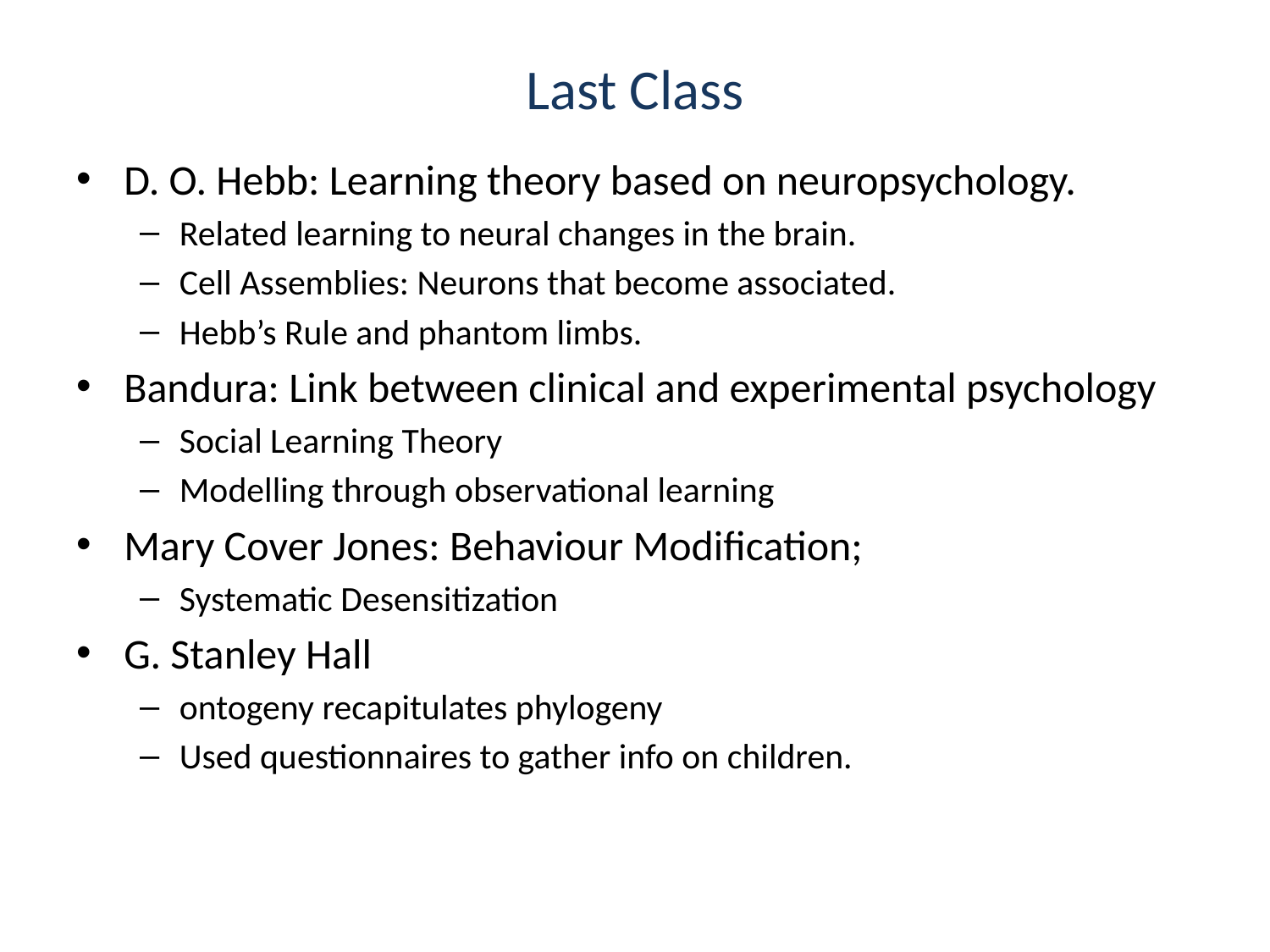

# Last Class
D. O. Hebb: Learning theory based on neuropsychology.
Related learning to neural changes in the brain.
Cell Assemblies: Neurons that become associated.
Hebb’s Rule and phantom limbs.
Bandura: Link between clinical and experimental psychology
Social Learning Theory
Modelling through observational learning
Mary Cover Jones: Behaviour Modification;
Systematic Desensitization
G. Stanley Hall
ontogeny recapitulates phylogeny
Used questionnaires to gather info on children.